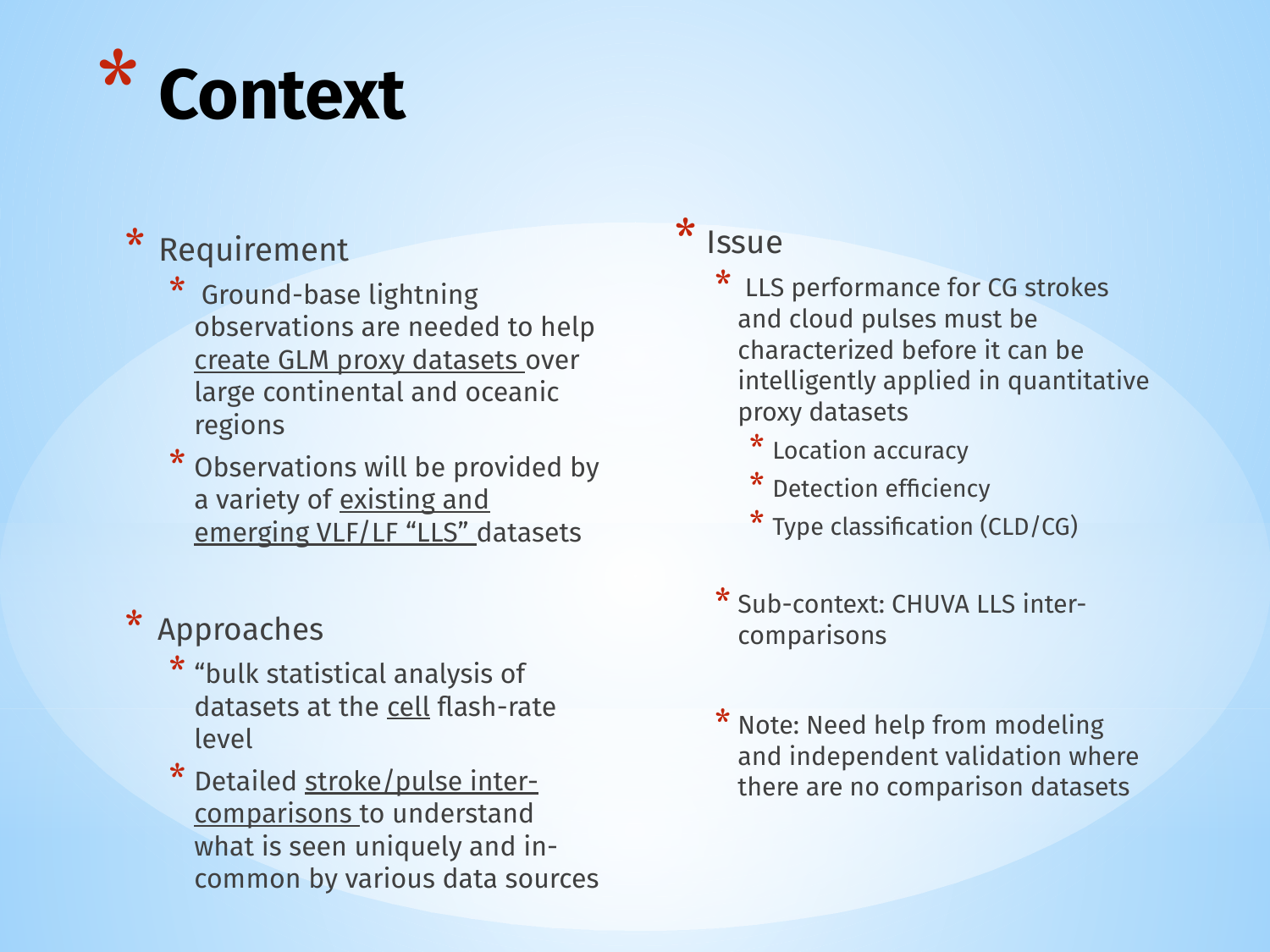

# Context
 Issue
 LLS performance for CG strokes and cloud pulses must be characterized before it can be intelligently applied in quantitative proxy datasets
Location accuracy
Detection efficiency
Type classification (CLD/CG)

Sub-context: CHUVA LLS inter-comparisons

Note: Need help from modeling and independent validation where there are no comparison datasets

 Requirement
 Ground-base lightning observations are needed to help create GLM proxy datasets over large continental and oceanic regions
Observations will be provided by a variety of existing and emerging VLF/LF “LLS” datasets

 Approaches
“bulk statistical analysis of datasets at the cell flash-rate level
Detailed stroke/pulse inter-comparisons to understand what is seen uniquely and in-common by various data sources